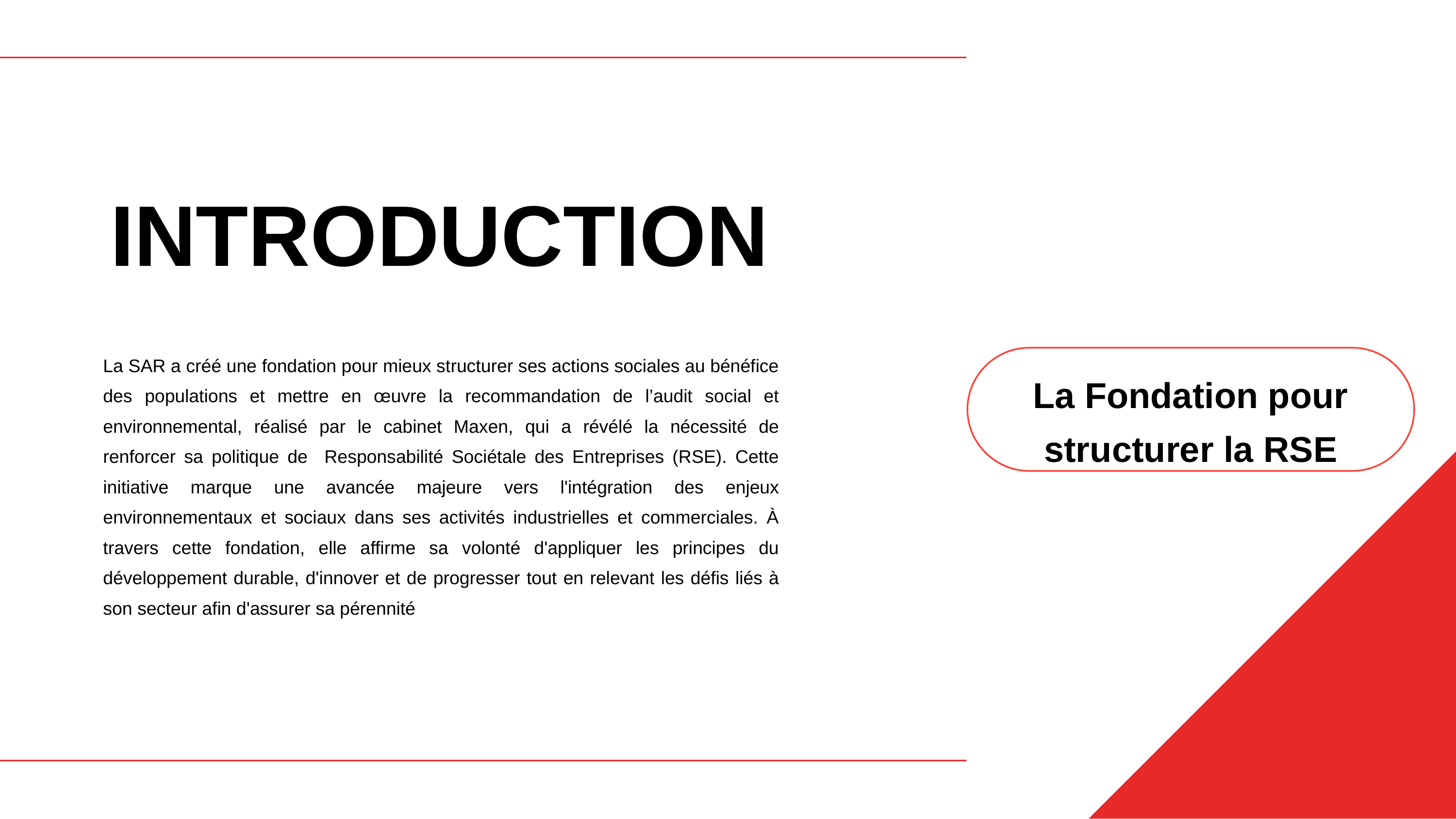

INTRODUCTION

La SAR a créé une fondation pour mieux structurer ses actions sociales au bénéfice des populations et mettre en œuvre la recommandation de l’audit social et environnemental, réalisé par le cabinet Maxen, qui a révélé la nécessité de renforcer sa politique de  Responsabilité Sociétale des Entreprises (RSE). Cette initiative marque une avancée majeure vers l'intégration des enjeux environnementaux et sociaux dans ses activités industrielles et commerciales. À travers cette fondation, elle affirme sa volonté d'appliquer les principes du développement durable, d'innover et de progresser tout en relevant les défis liés à son secteur afin d'assurer sa pérennité

La Fondation pour structurer la RSE